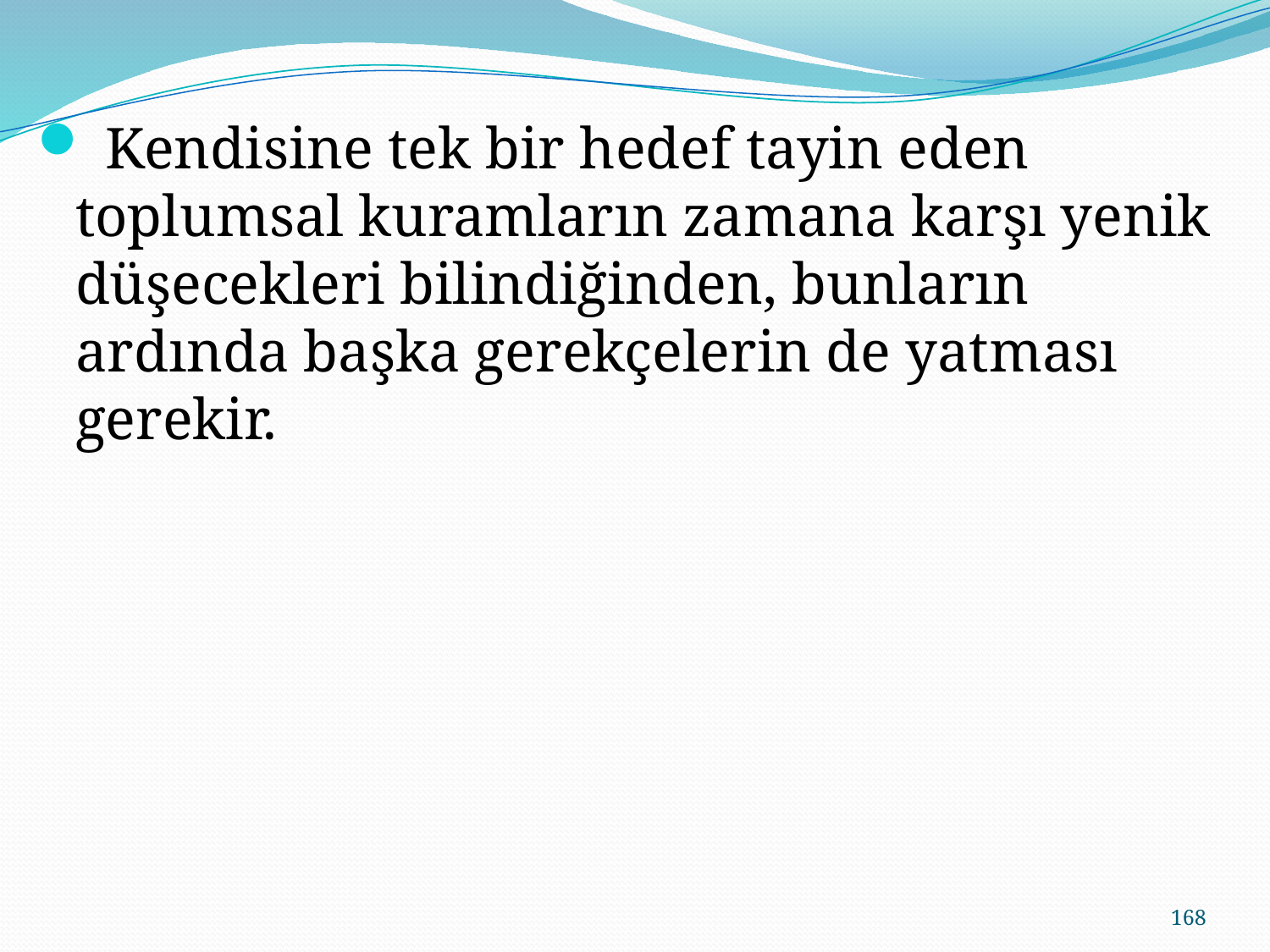

Kendisine tek bir hedef tayin eden toplumsal kuramların zamana karşı yenik düşecekleri bilindiğinden, bunların ardında başka gerekçelerin de yatması gerekir.
168